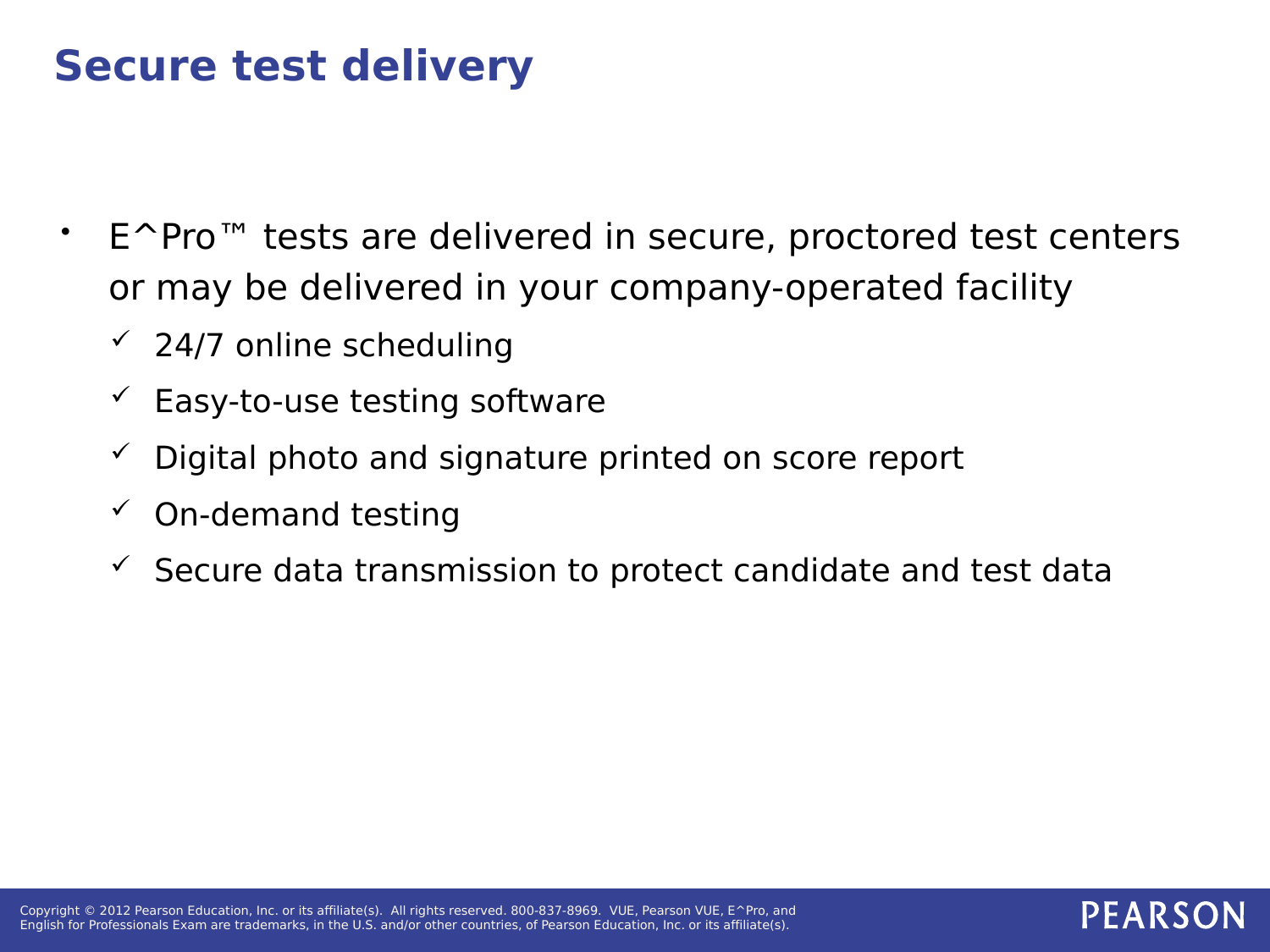

Secure test delivery
E^Pro™ tests are delivered in secure, proctored test centers or may be delivered in your company-operated facility
24/7 online scheduling
Easy-to-use testing software
Digital photo and signature printed on score report
On-demand testing
Secure data transmission to protect candidate and test data